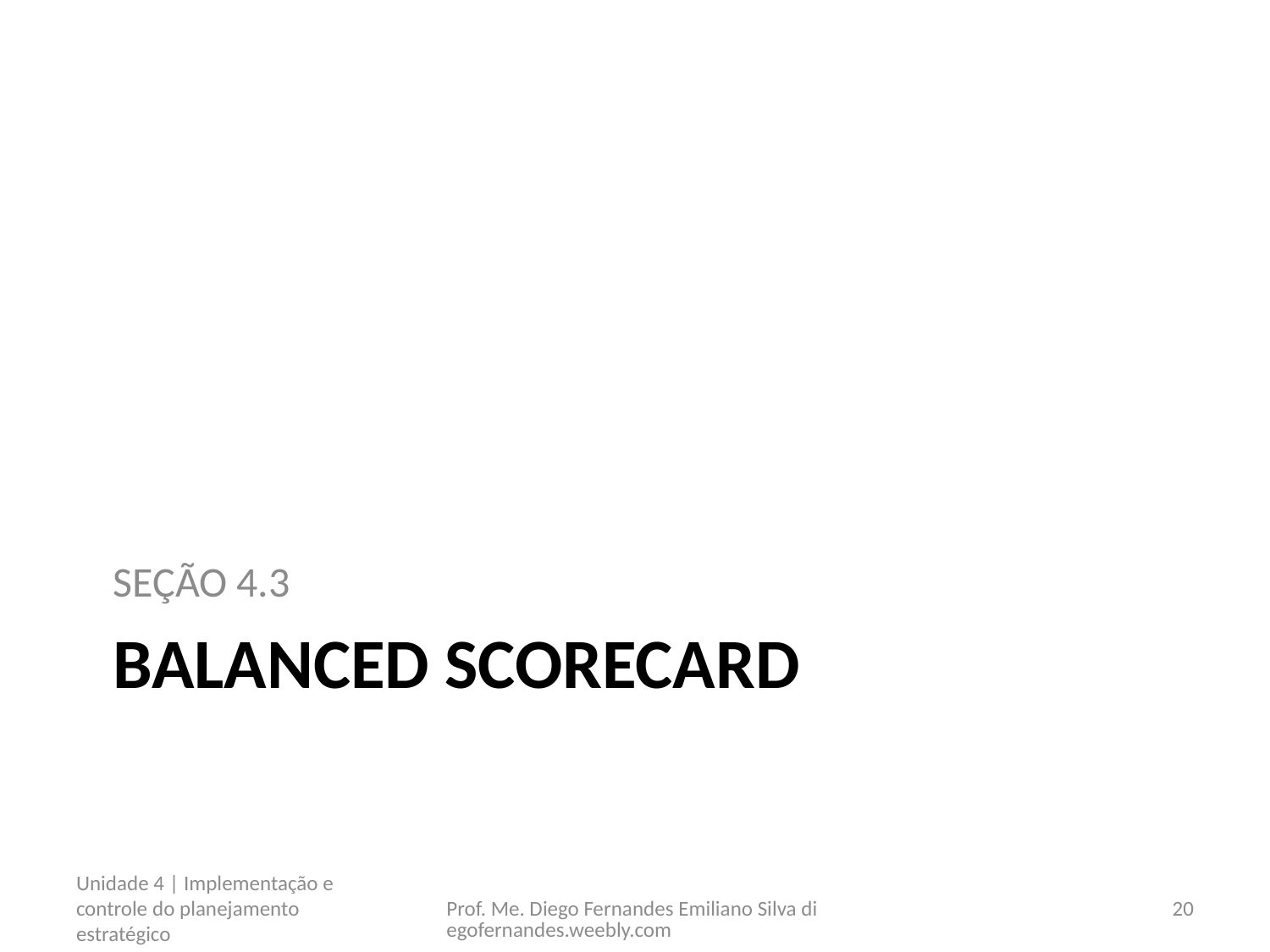

SEÇÃO 4.3
# BALANCED SCORECARD
Unidade 4 | Implementação e controle do planejamento estratégico
Prof. Me. Diego Fernandes Emiliano Silva diegofernandes.weebly.com
20